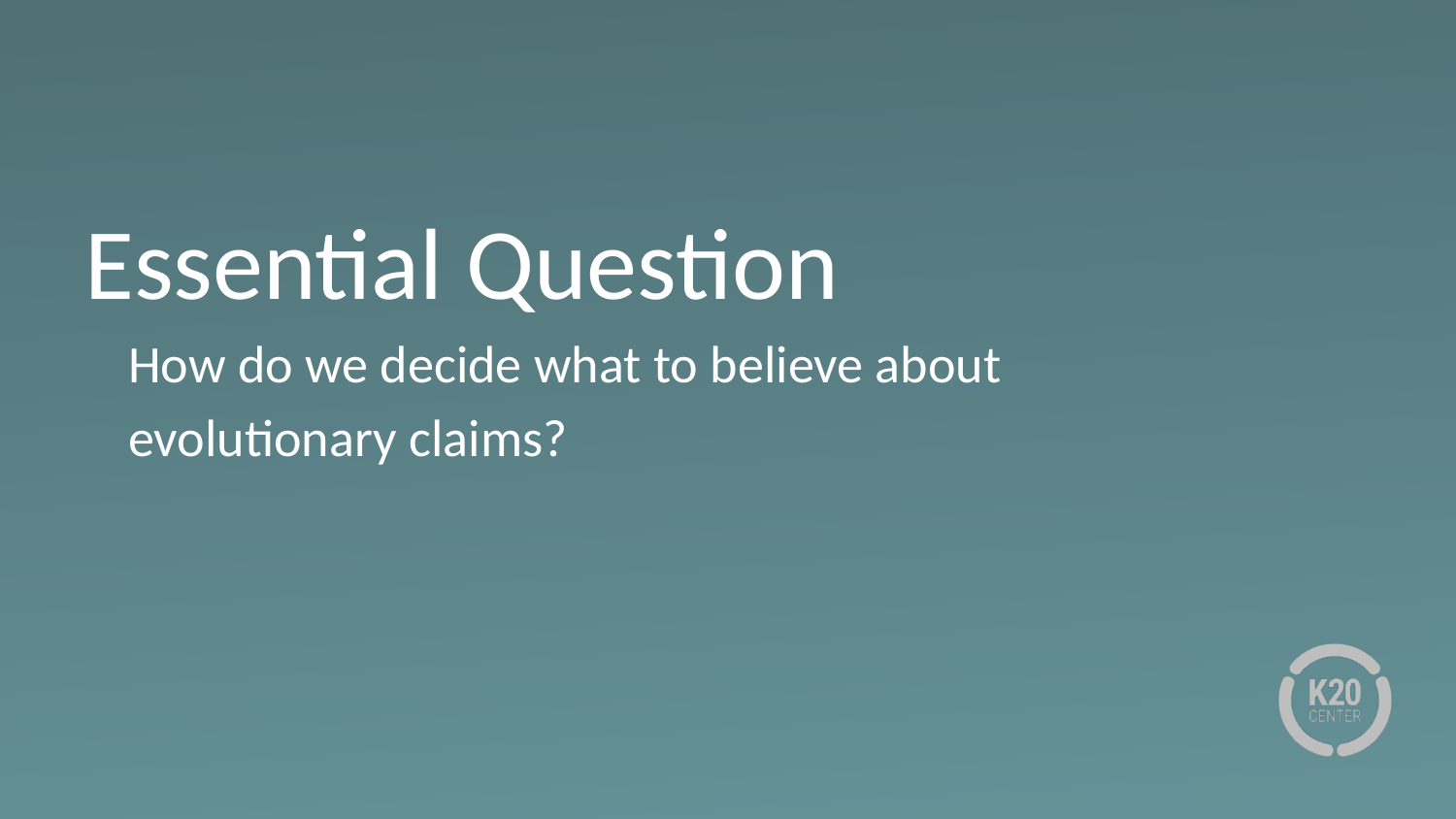

# Essential Question
How do we decide what to believe about
evolutionary claims?